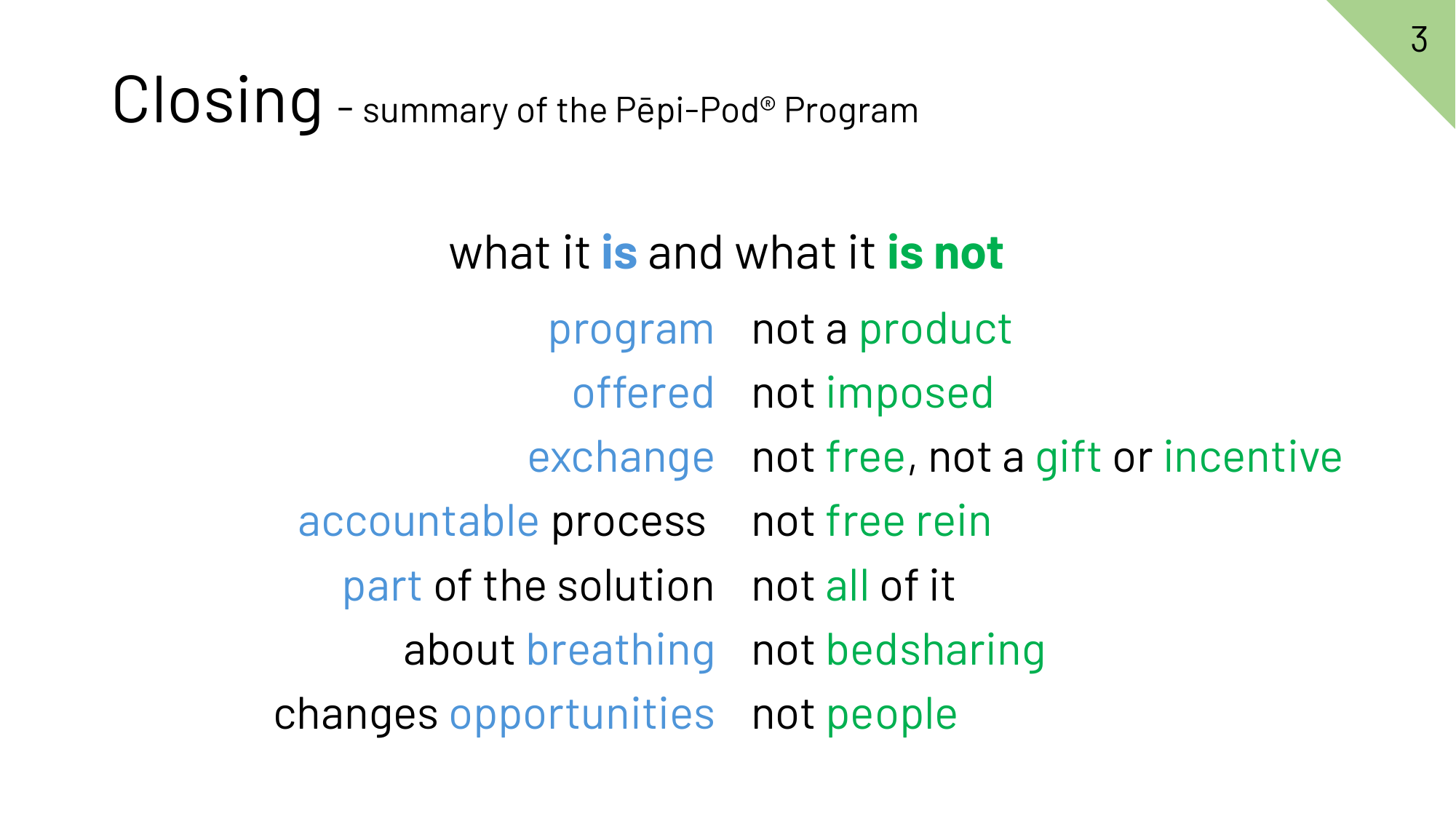

3
# Closing - summary of the Pēpi-Pod® Program
what it is and what it is not
program
offered
exchange
accountable process
part of the solution
 about breathing
changes opportunities

not a product
not imposed
not free, not a gift or incentive
not free rein
not all of it
not bedsharing
not people